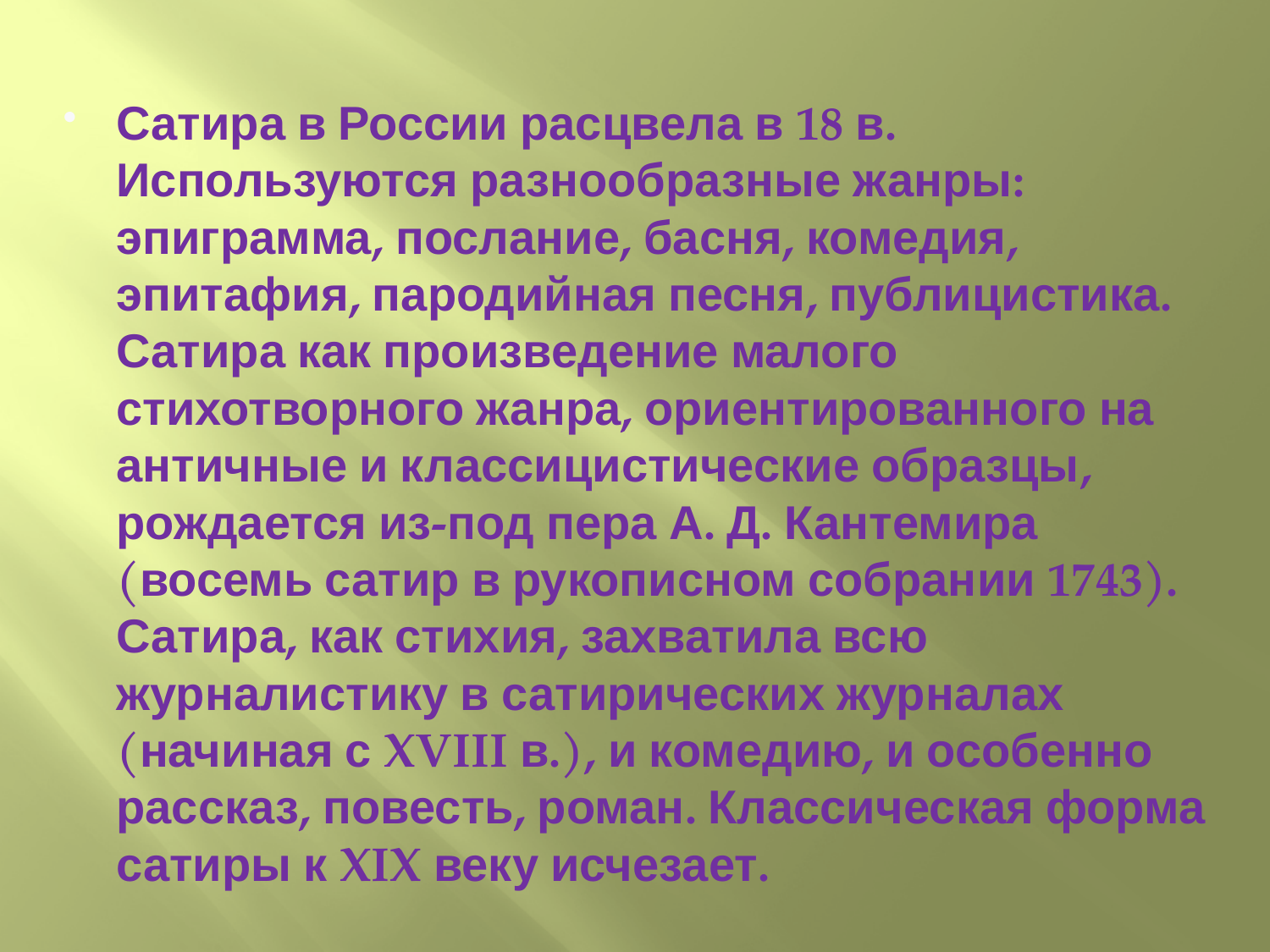

#
Сатира в России расцвела в 18 в. Используются разнообразные жанры: эпиграмма, послание, басня, комедия, эпитафия, пародийная песня, публицистика. Сатира как произведение малого стихотворного жанра, ориентированного на античные и классицистические образцы, рождается из-под пера А. Д. Кантемира (восемь сатир в рукописном собрании 1743). Сатира, как стихия, захватила всю журналистику в сатирических журналах (начиная с XVIII в.), и комедию, и особенно рассказ, повесть, роман. Классическая форма сатиры к XIX веку исчезает.